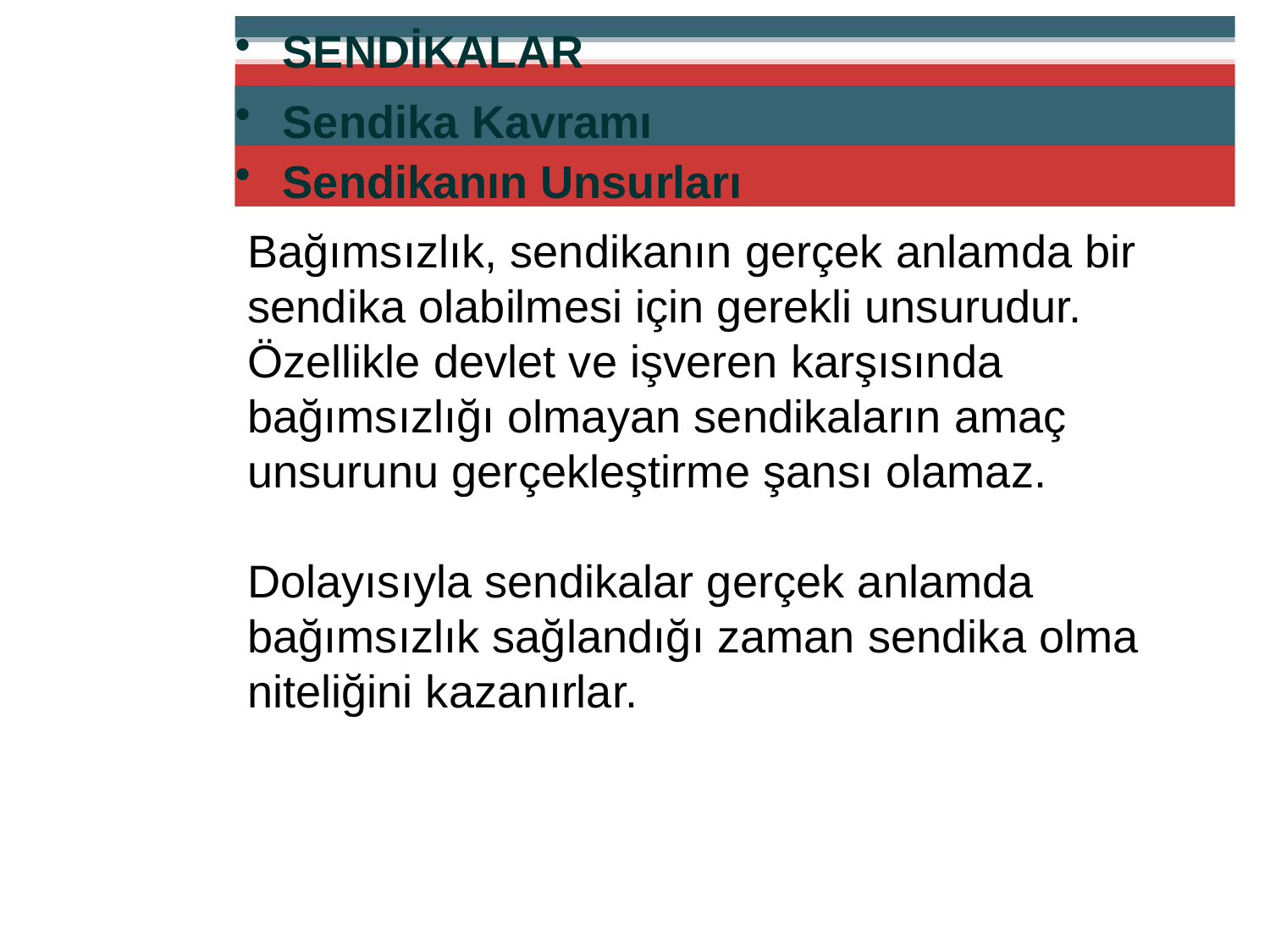

SENDİKALAR
Sendika Kavramı
Sendikanın Unsurları
Bağımsızlık, sendikanın gerçek anlamda bir sendika olabilmesi için gerekli unsurudur. Özellikle devlet ve işveren karşısında bağımsızlığı olmayan sendikaların amaç unsurunu gerçekleştirme şansı olamaz.

Dolayısıyla sendikalar gerçek anlamda bağımsızlık sağlandığı zaman sendika olma niteliğini kazanırlar.